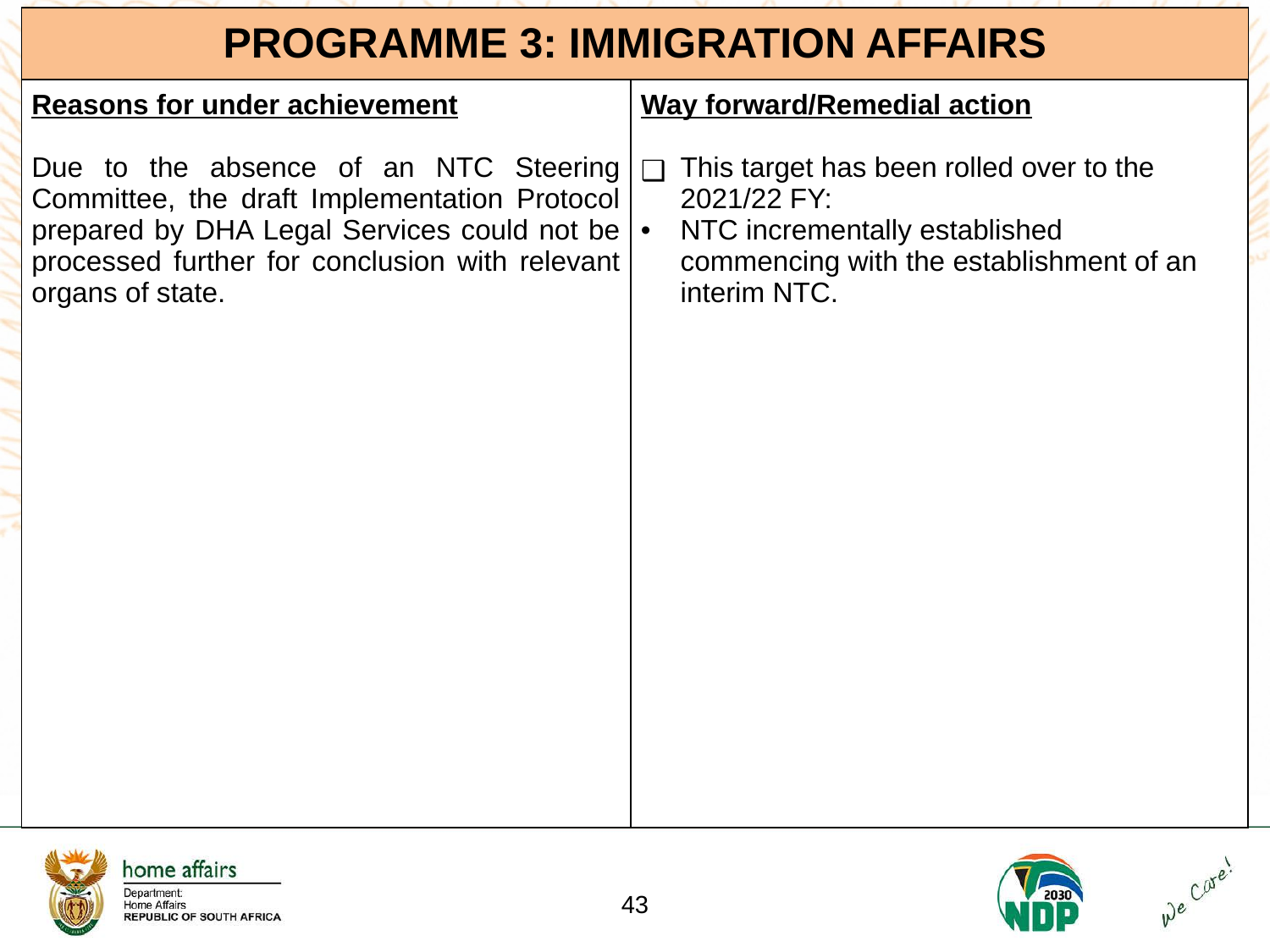

| PROGRAMME 3: IMMIGRATION AFFAIRS |
| --- |
| Reasons for under achievement Due to the absence of an NTC Steering Committee, the draft Implementation Protocol prepared by DHA Legal Services could not be processed further for conclusion with relevant organs of state. | Way forward/Remedial action This target has been rolled over to the 2021/22 FY: NTC incrementally established commencing with the establishment of an interim NTC. |
| --- | --- |

43